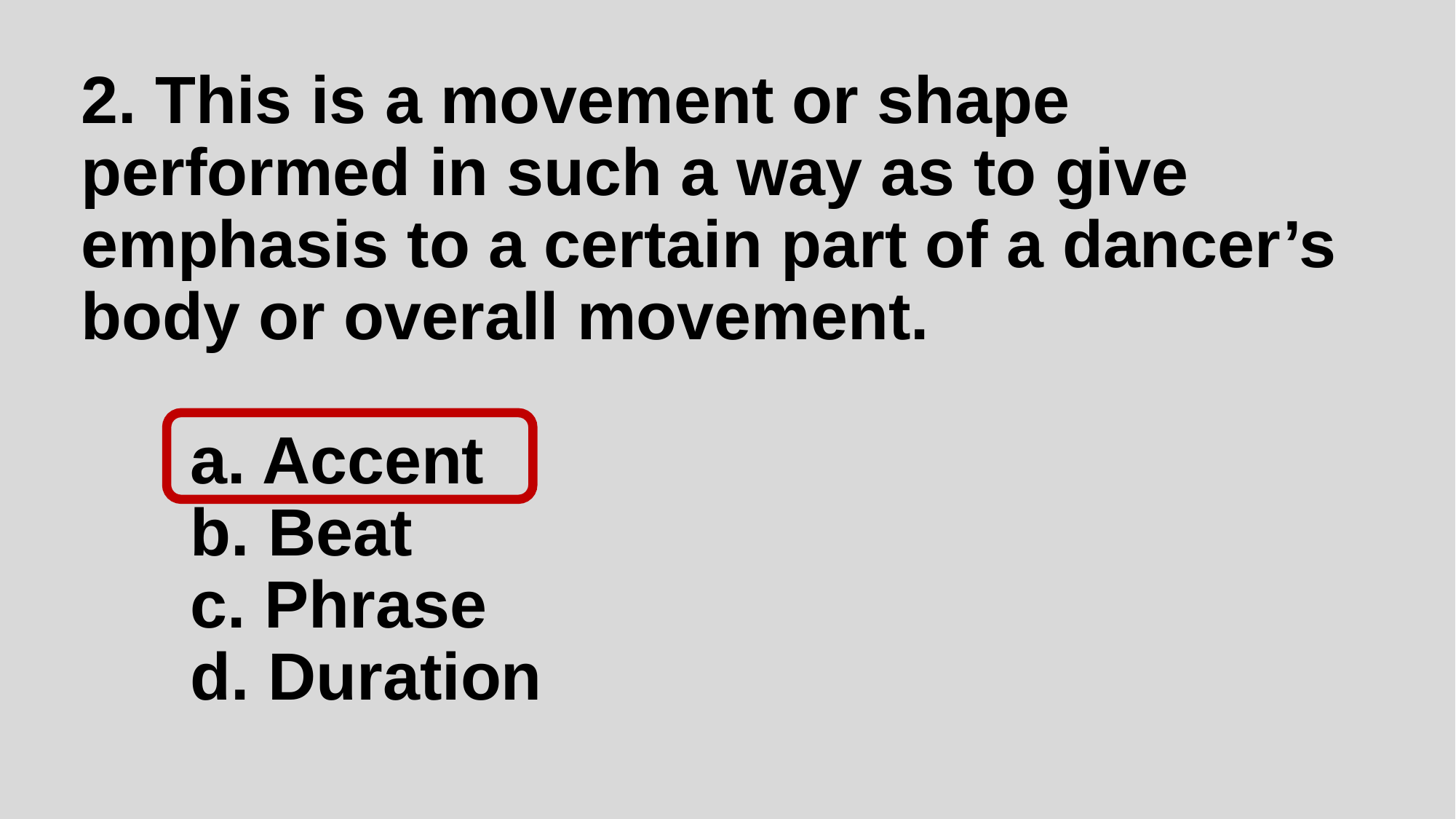

# 2. This is a movement or shape performed in such a way as to give emphasis to a certain part of a dancer’s body or overall movement. a. Accent b. Beat c. Phrase d. Duration